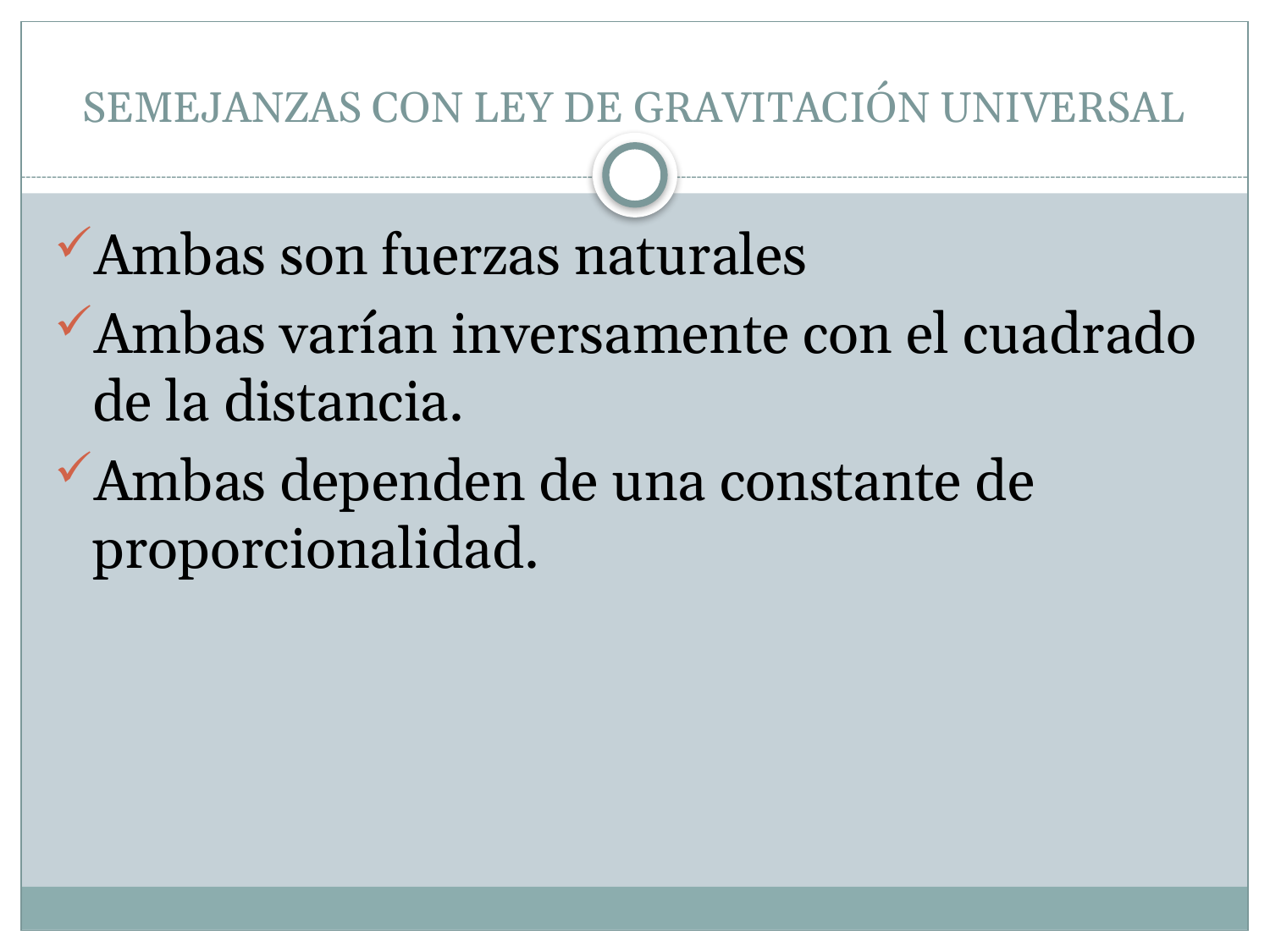

# SEMEJANZAS CON LEY DE GRAVITACIÓN UNIVERSAL
Ambas son fuerzas naturales
Ambas varían inversamente con el cuadrado de la distancia.
Ambas dependen de una constante de proporcionalidad.